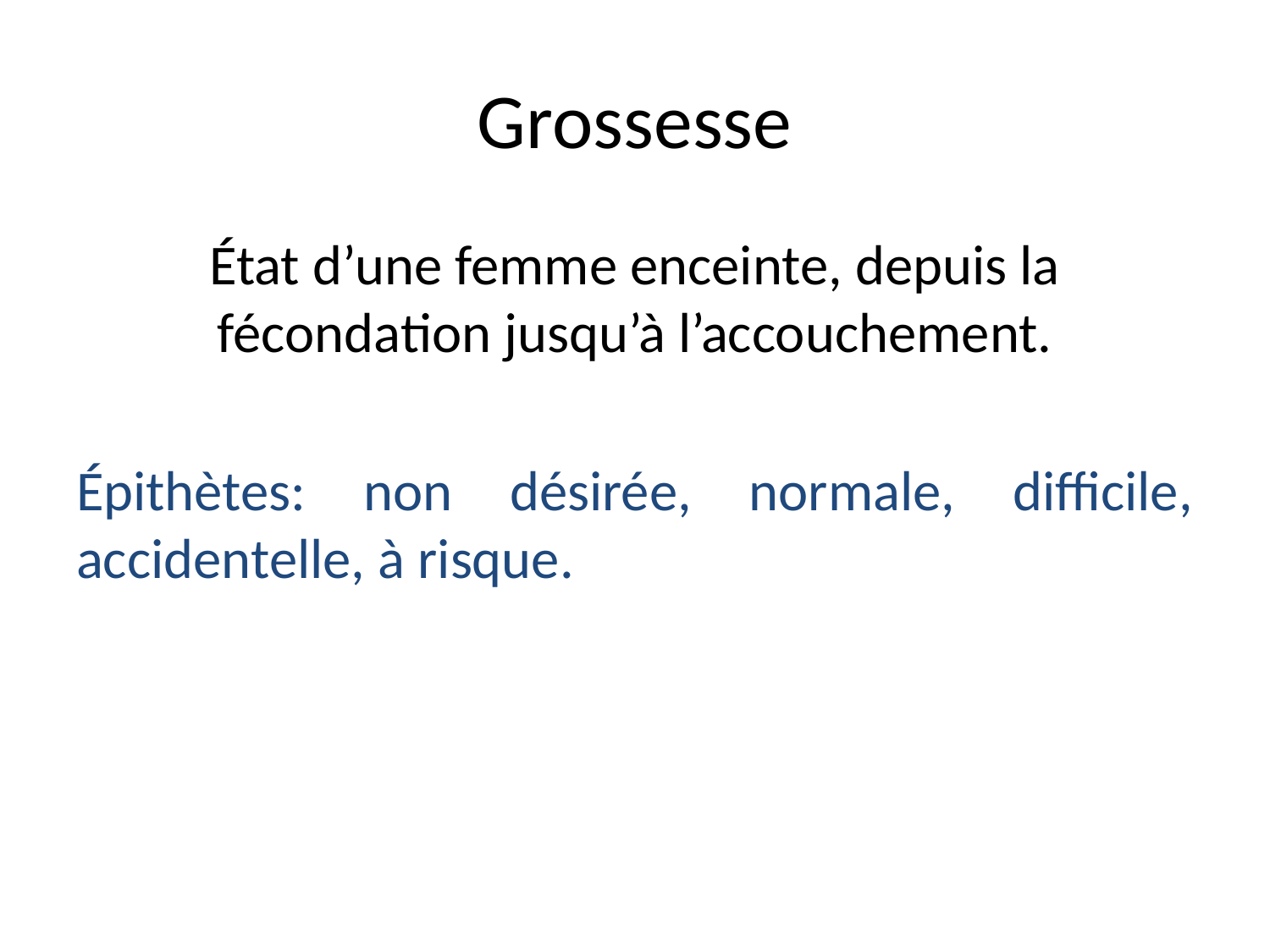

# Grossesse
État d’une femme enceinte, depuis la fécondation jusqu’à l’accouchement.

Épithètes: non désirée, normale, difficile, accidentelle, à risque.